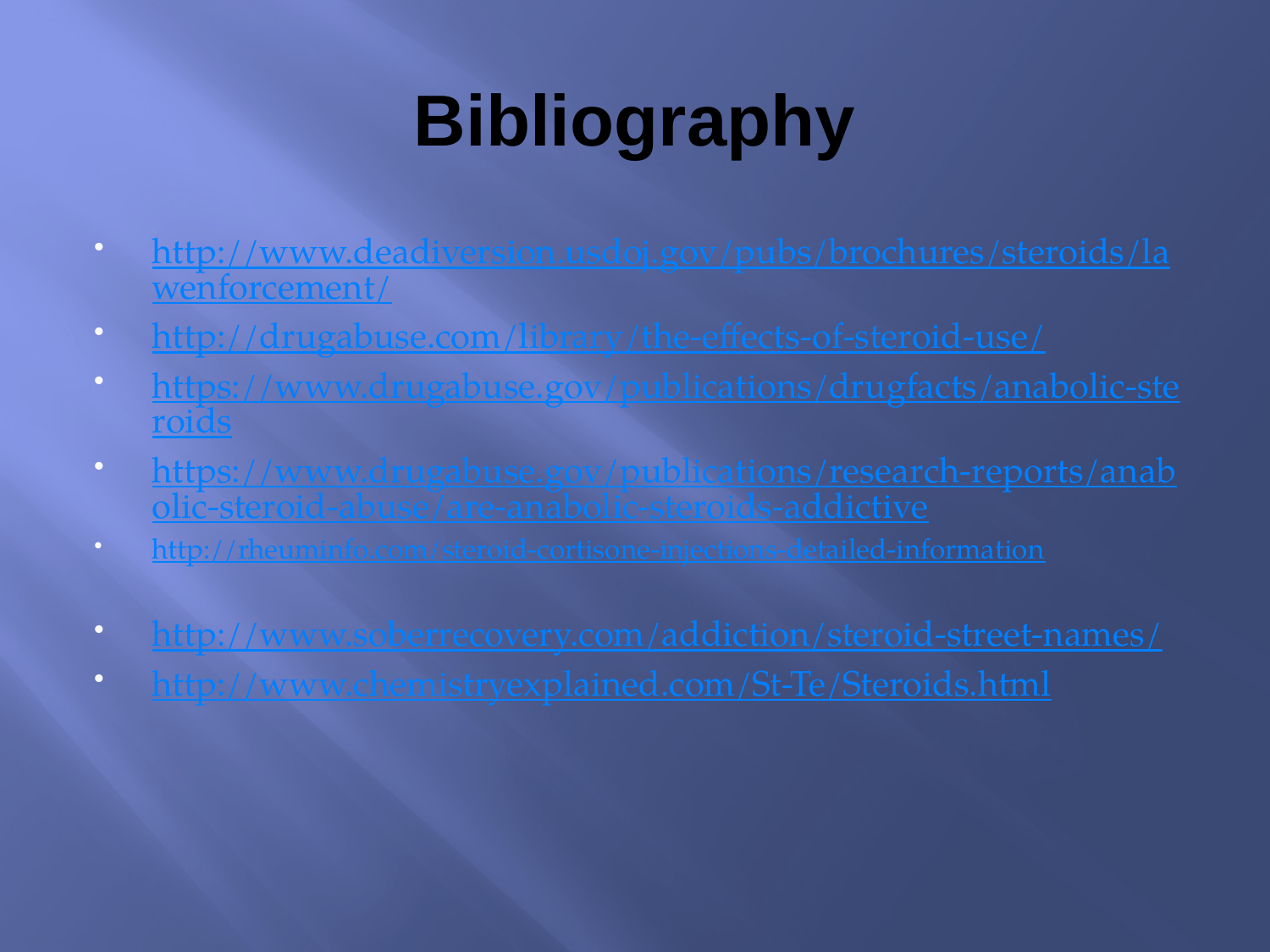

# Bibliography
http://www.deadiversion.usdoj.gov/pubs/brochures/steroids/lawenforcement/
http://drugabuse.com/library/the-effects-of-steroid-use/
https://www.drugabuse.gov/publications/drugfacts/anabolic-steroids
https://www.drugabuse.gov/publications/research-reports/anabolic-steroid-abuse/are-anabolic-steroids-addictive
http://rheuminfo.com/steroid-cortisone-injections-detailed-information

http://www.soberrecovery.com/addiction/steroid-street-names/
http://www.chemistryexplained.com/St-Te/Steroids.html